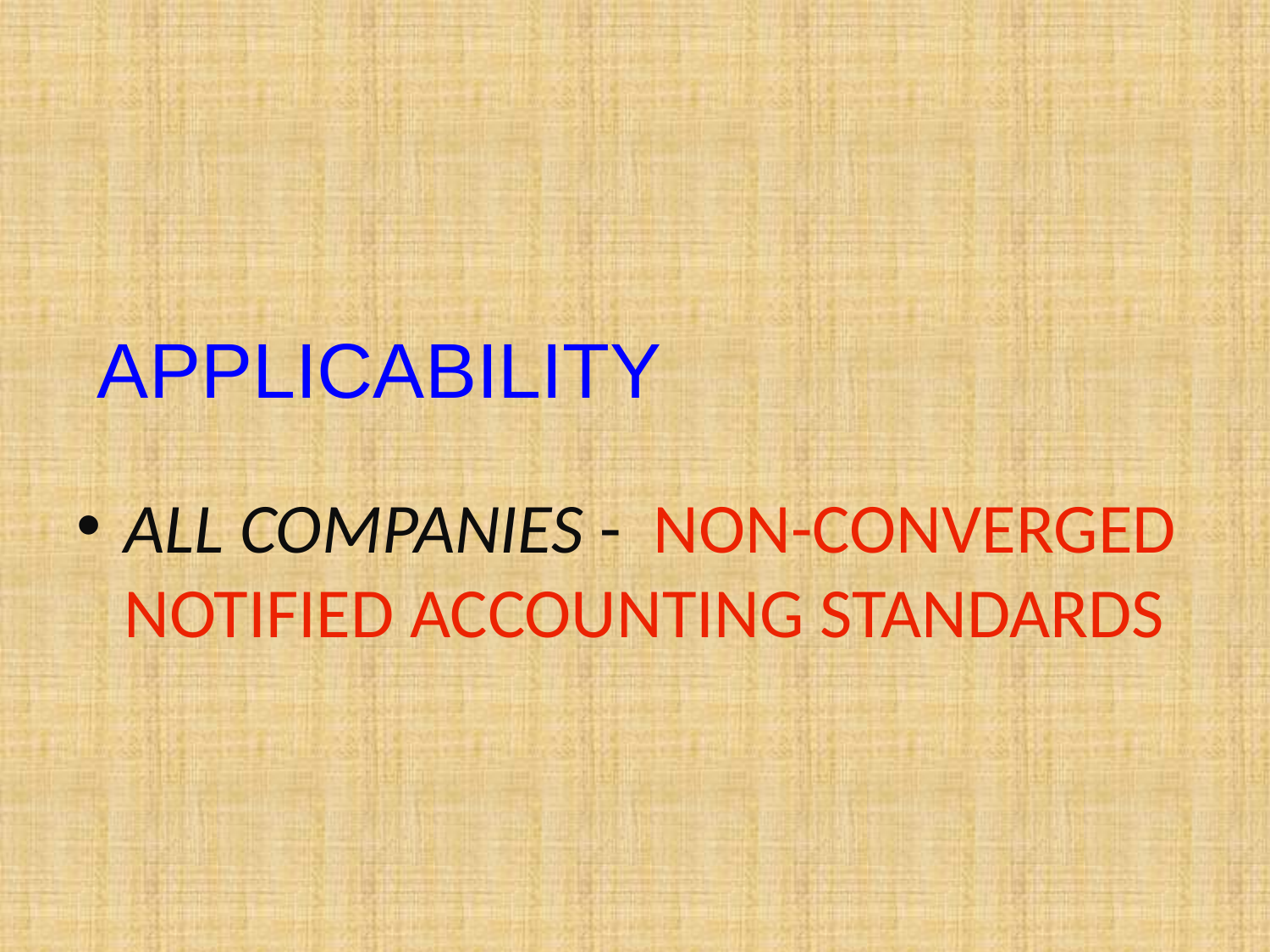

# APPLICABILITY
ALL COMPANIES -  NON-CONVERGED NOTIFIED ACCOUNTING STANDARDS